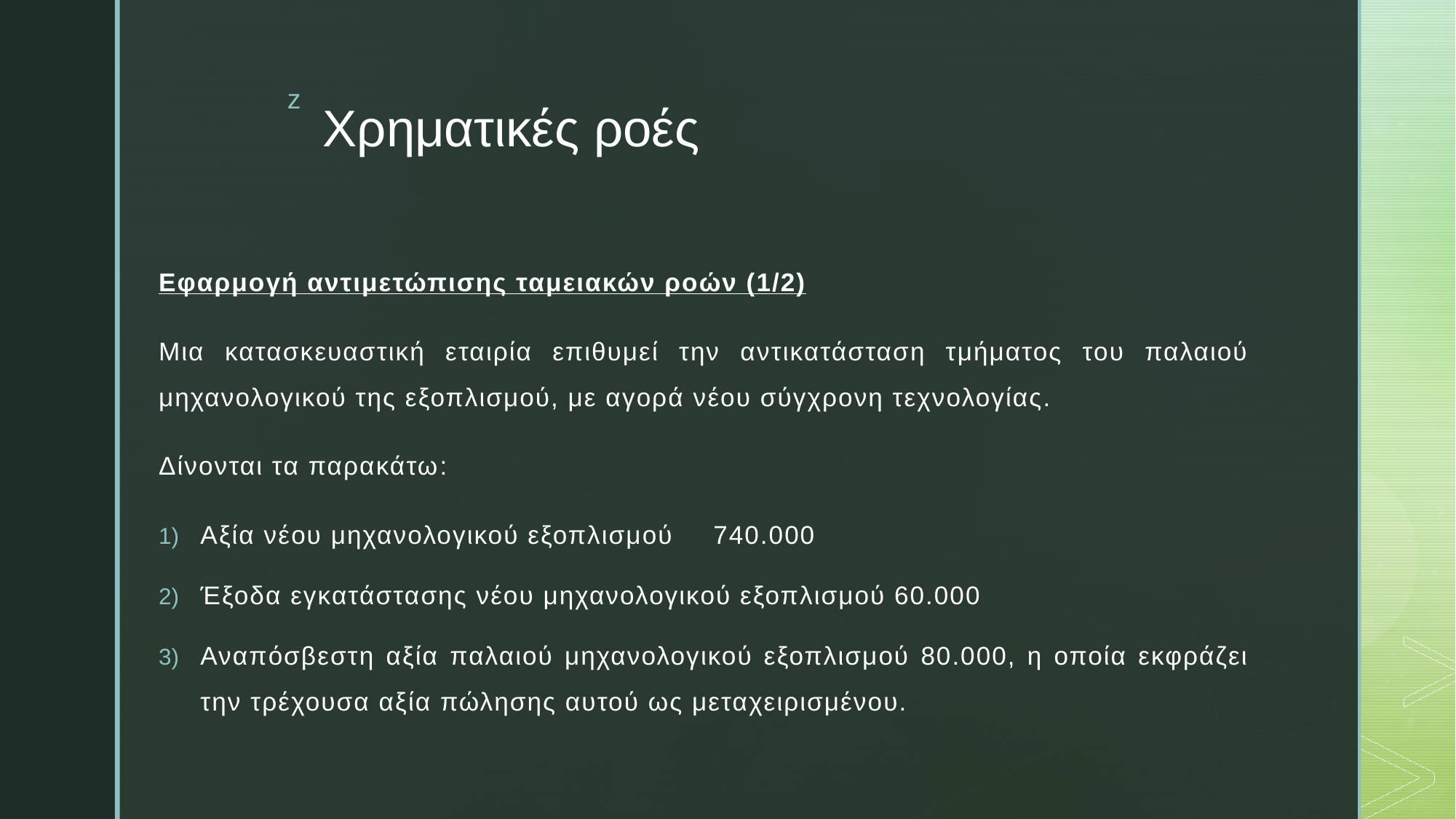

# Χρηματικές ροές
Εφαρμογή αντιμετώπισης ταμειακών ροών (1/2)
Μια κατασκευαστική εταιρία επιθυμεί την αντικατάσταση τμήματος του παλαιού μηχανολογικού της εξοπλισμού, με αγορά νέου σύγχρονη τεχνολογίας.
Δίνονται τα παρακάτω:
Αξία νέου μηχανολογικού εξοπλισμού	740.000
Έξοδα εγκατάστασης νέου μηχανολογικού εξοπλισμού 60.000
Αναπόσβεστη αξία παλαιού μηχανολογικού εξοπλισμού 80.000, η οποία εκφράζει την τρέχουσα αξία πώλησης αυτού ως μεταχειρισμένου.